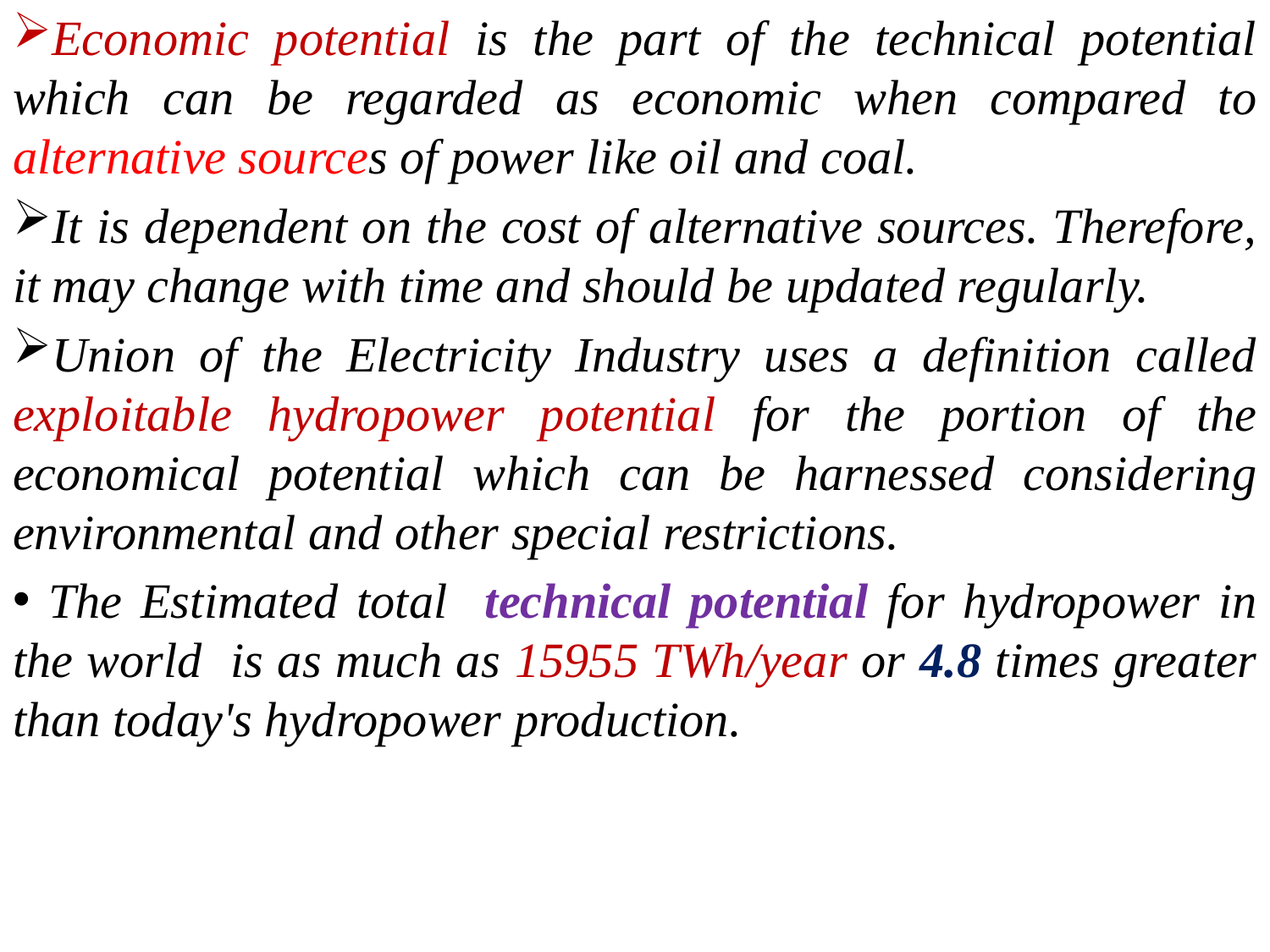

Economic potential is the part of the technical potential which can be regarded as economic when compared to alternative sources of power like oil and coal.
It is dependent on the cost of alternative sources. Therefore, it may change with time and should be updated regularly.
Union of the Electricity Industry uses a definition called exploitable hydropower potential for the portion of the economical potential which can be harnessed considering environmental and other special restrictions.
 The Estimated total  technical potential for hydropower in the world  is as much as 15955 TWh/year or 4.8 times greater than today's hydropower production.